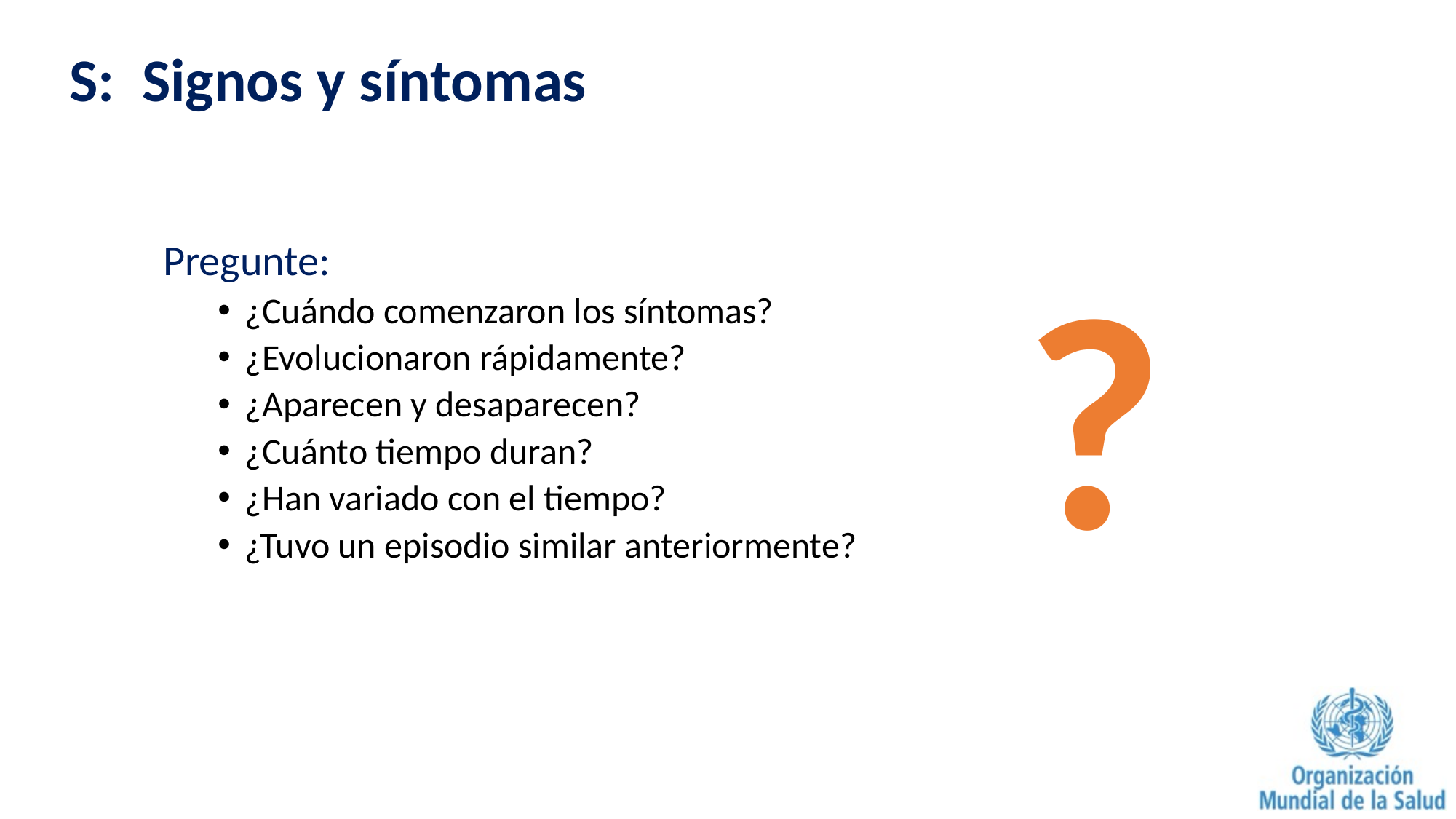

# S:  Signos y síntomas

?
Pregunte:
¿Cuándo comenzaron los síntomas?
¿Evolucionaron rápidamente?
¿Aparecen y desaparecen?
¿Cuánto tiempo duran?
¿Han variado con el tiempo?
¿Tuvo un episodio similar anteriormente?